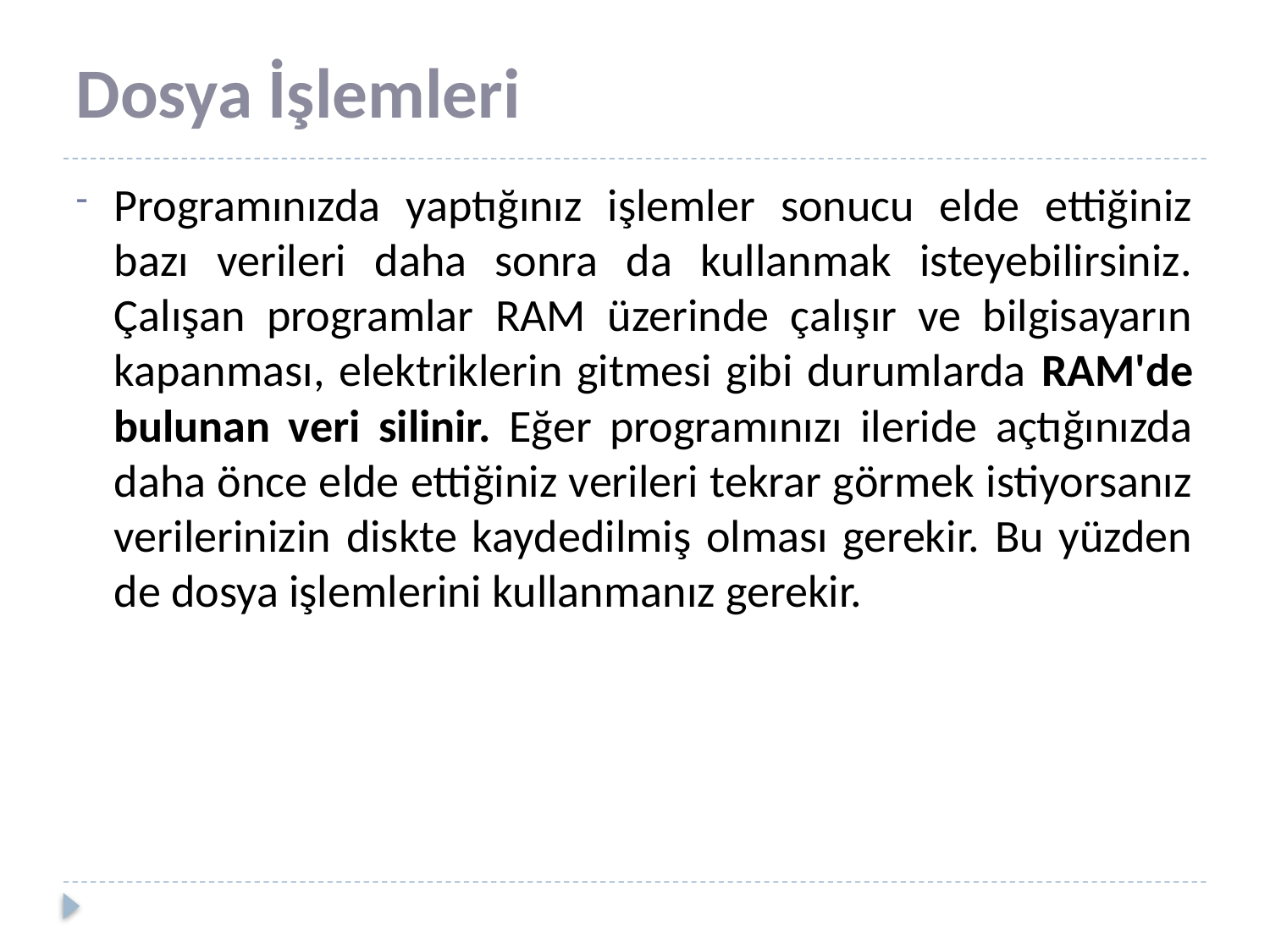

# Dosya İşlemleri
Programınızda yaptığınız işlemler sonucu elde ettiğiniz bazı verileri daha sonra da kullanmak isteyebilirsiniz. Çalışan programlar RAM üzerinde çalışır ve bilgisayarın kapanması, elektriklerin gitmesi gibi durumlarda RAM'de bulunan veri silinir. Eğer programınızı ileride açtığınızda daha önce elde ettiğiniz verileri tekrar görmek istiyorsanız verilerinizin diskte kaydedilmiş olması gerekir. Bu yüzden de dosya işlemlerini kullanmanız gerekir.